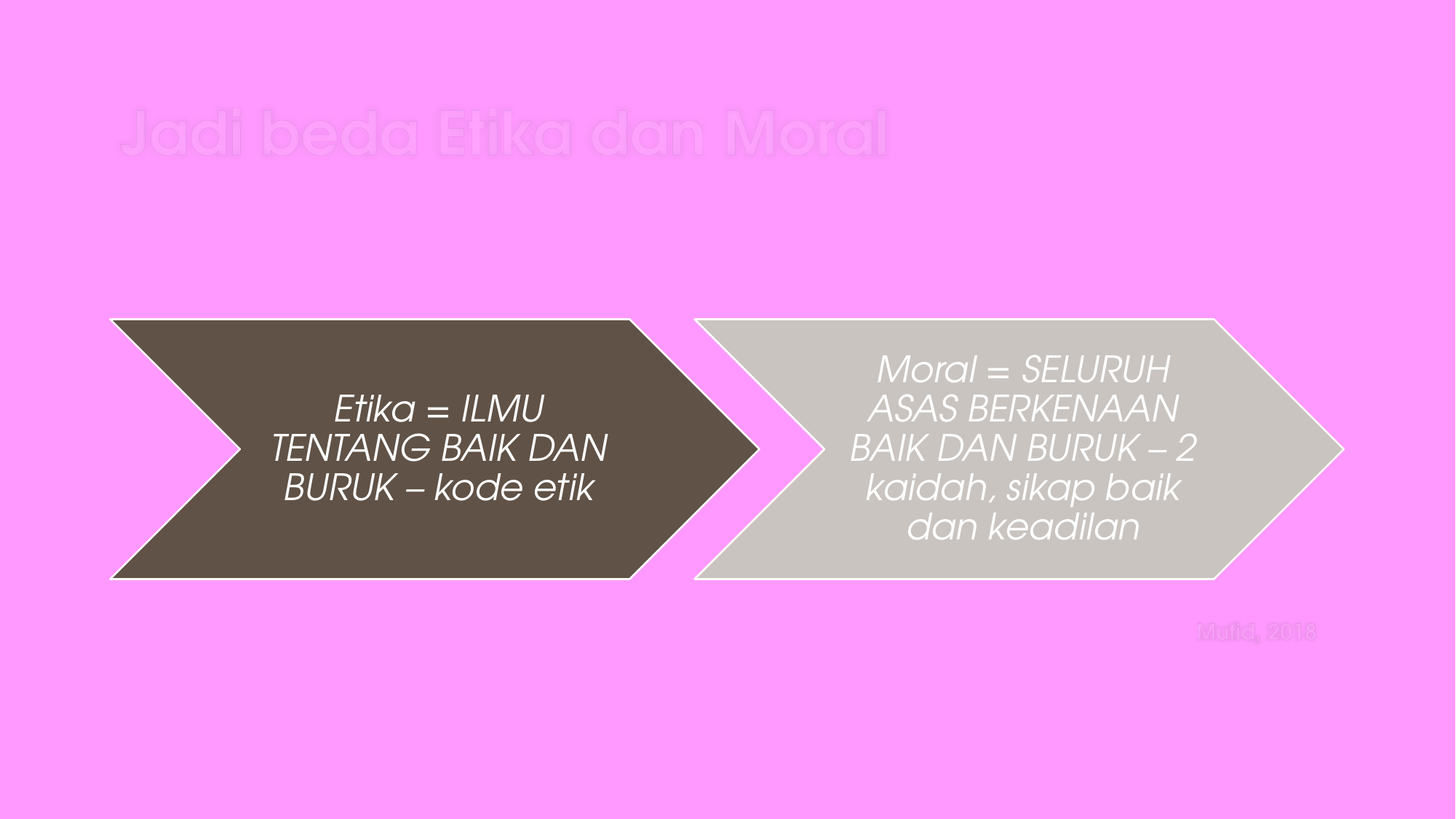

# Jadi beda Etika dan Moral
Etika = ILMU TENTANG BAIK DAN BURUK – kode etik
Moral = SELURUH ASAS BERKENAAN BAIK DAN BURUK – 2 kaidah, sikap baik dan keadilan
Mufid, 2018